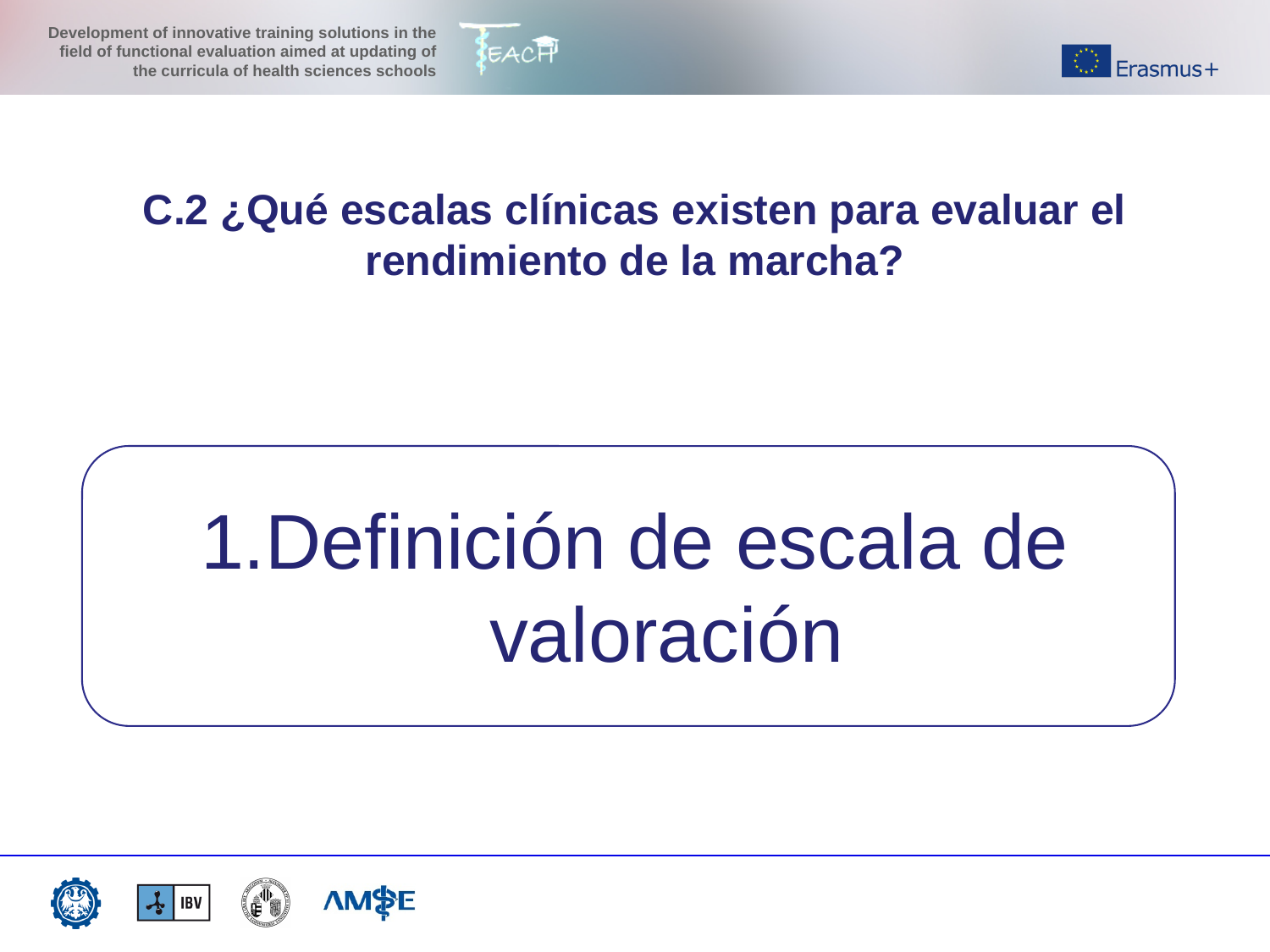

C.2 ¿Qué escalas clínicas existen para evaluar el rendimiento de la marcha?

Definición de escala de valoración